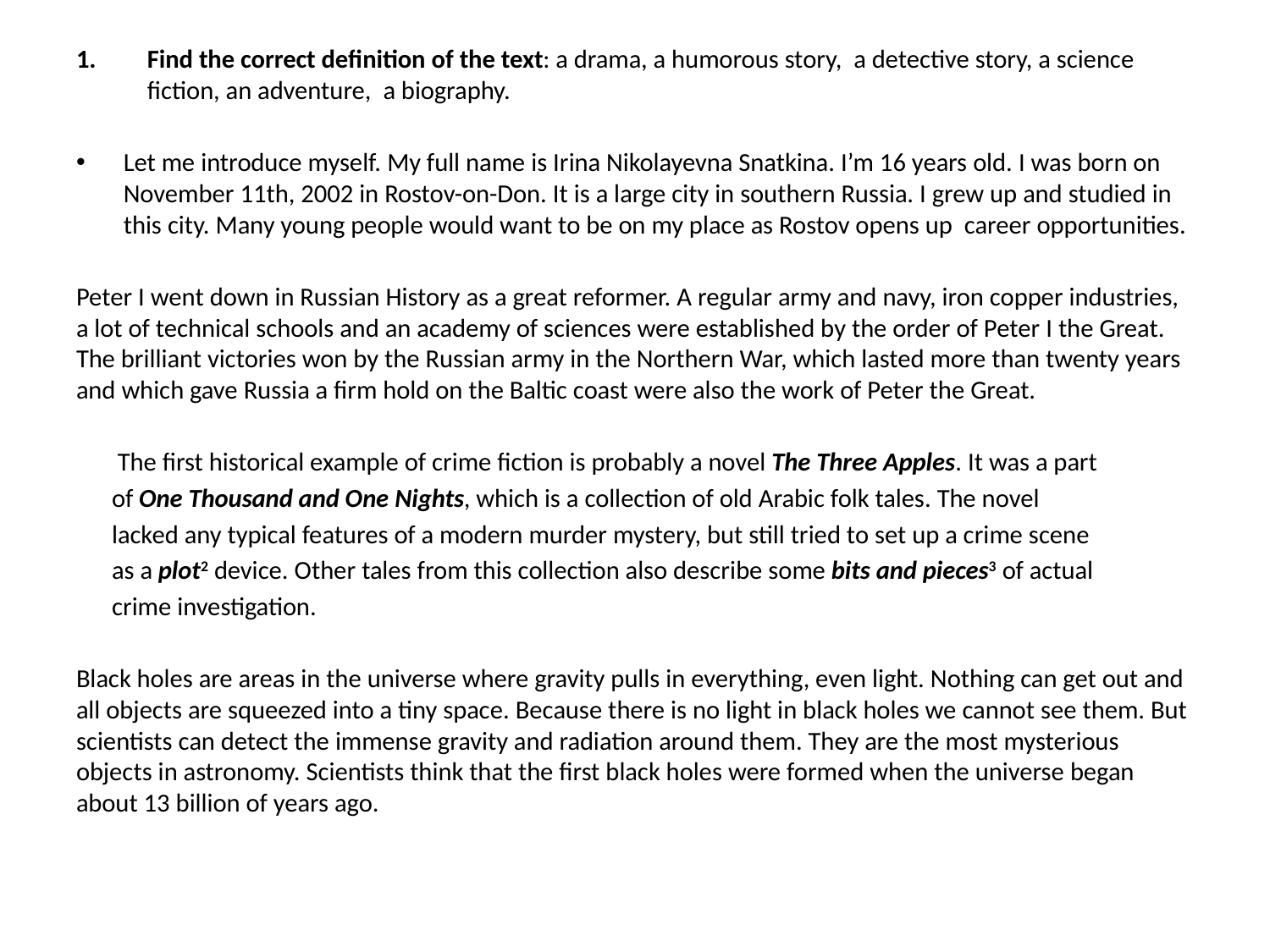

Find the correct definition of the text: a drama, a humorous story,  a detective story, a science fiction, an adventure,  a biography.

Let me introduce myself. My full name is Irina Nikolayevna Snatkina. I’m 16 years old. I was born on November 11th, 2002 in Rostov-on-Don. It is a large city in southern Russia. I grew up and studied in this city. Many young people would want to be on my place as Rostov opens up  career opportunities.

Peter I went down in Russian History as a great reformer. A regular army and navy, iron copper industries, a lot of technical schools and an academy of sciences were established by the order of Peter I the Great. The brilliant victories won by the Russian army in the Northern War, which lasted more than twenty years and which gave Russia a firm hold on the Baltic coast were also the work of Peter the Great.

       The first historical example of crime fiction is probably a novel The Three Apples. It was a part
      of One Thousand and One Nights, which is a collection of old Arabic folk tales. The novel
      lacked any typical features of a modern murder mystery, but still tried to set up a crime scene
      as a plot2 device. Other tales from this collection also describe some bits and pieces3 of actual
      crime investigation.

Black holes are areas in the universe where gravity pulls in everything, even light. Nothing can get out and all objects are squeezed into a tiny space. Because there is no light in black holes we cannot see them. But scientists can detect the immense gravity and radiation around them. They are the most mysterious objects in astronomy. Scientists think that the first black holes were formed when the universe began about 13 billion of years ago.